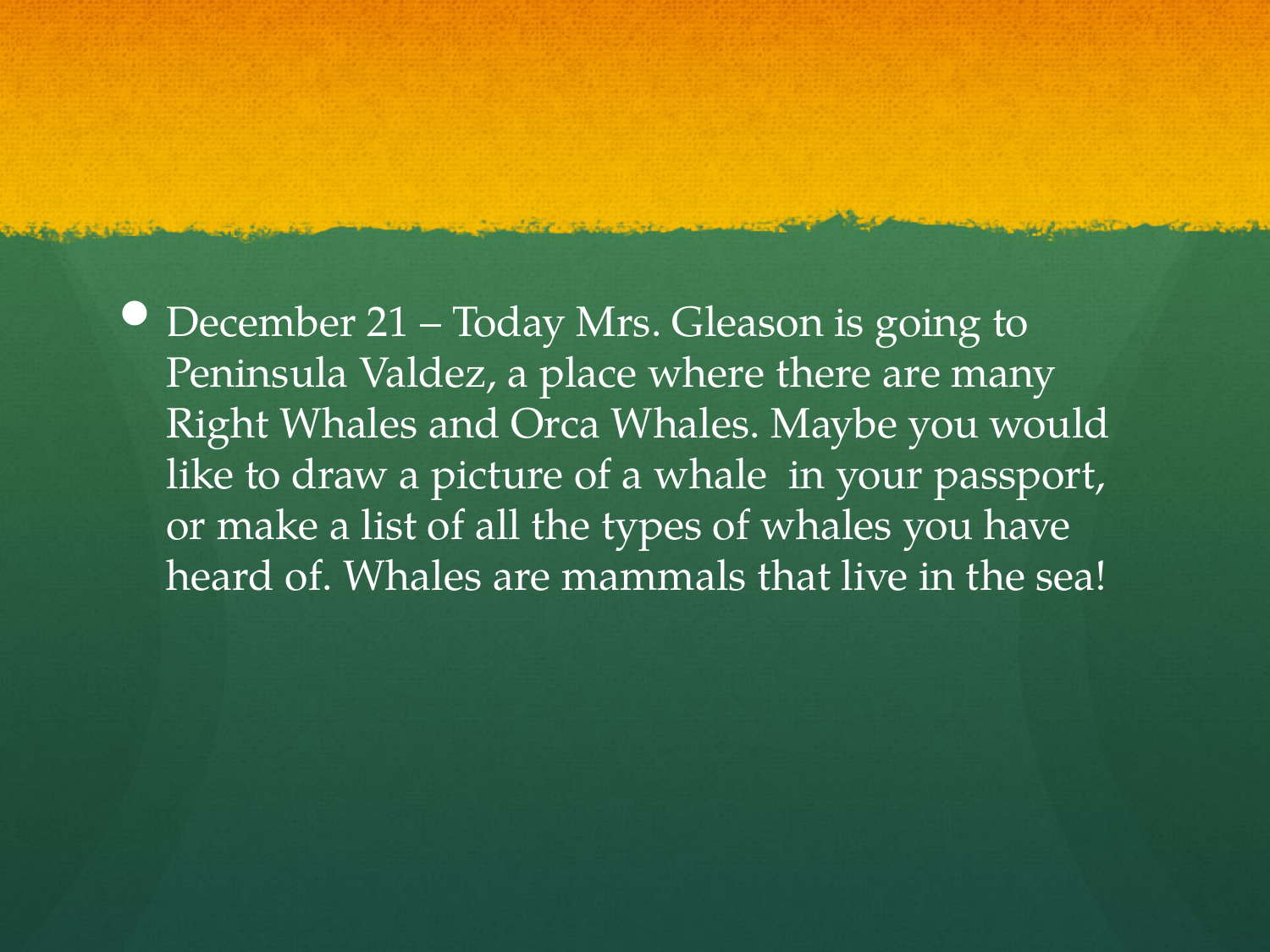

#
December 21 – Today Mrs. Gleason is going to Peninsula Valdez, a place where there are many Right Whales and Orca Whales. Maybe you would like to draw a picture of a whale  in your passport, or make a list of all the types of whales you have heard of. Whales are mammals that live in the sea!